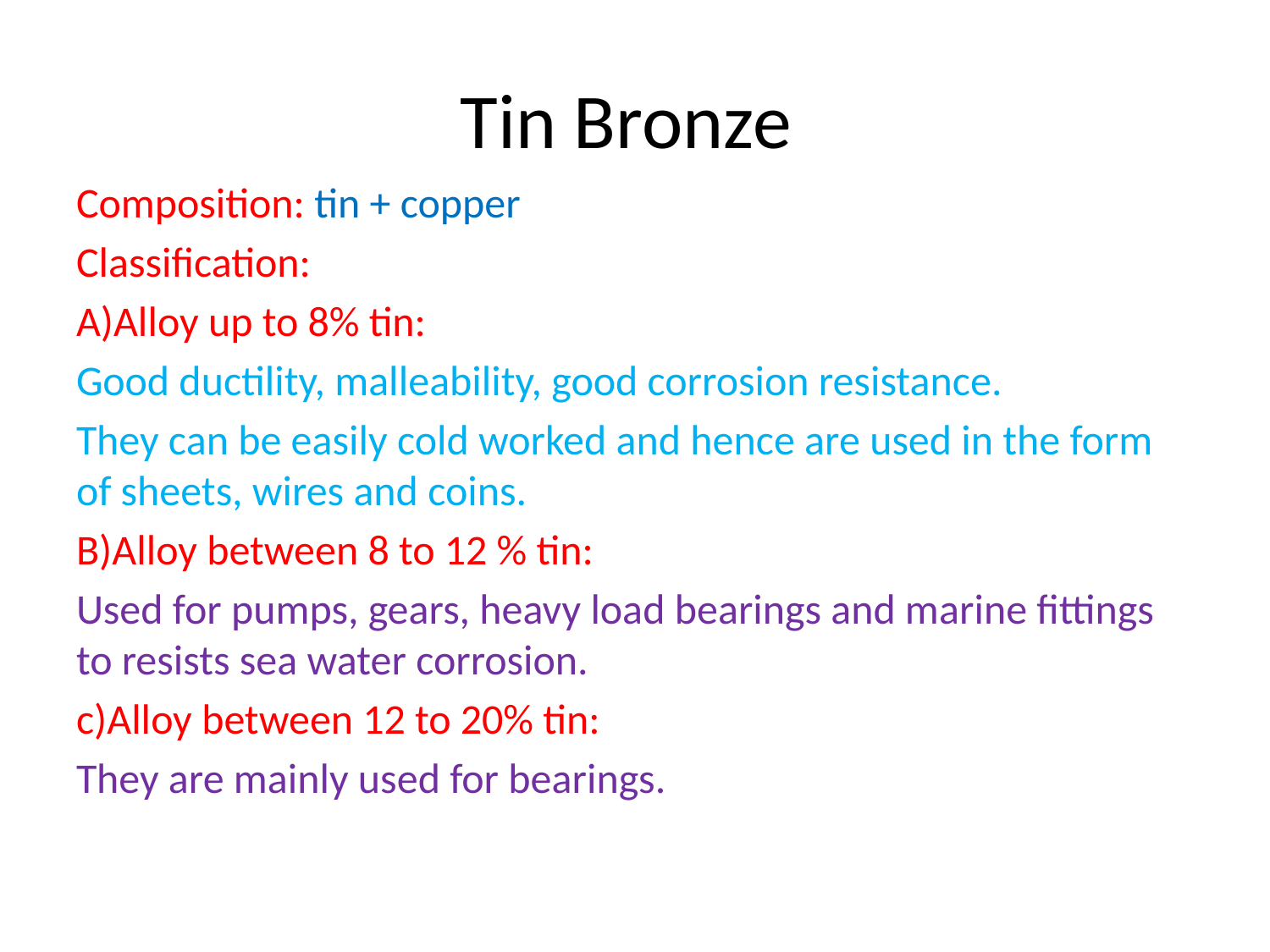

# Tin Bronze
Composition: tin + copper
Classification:
A)Alloy up to 8% tin:
Good ductility, malleability, good corrosion resistance.
They can be easily cold worked and hence are used in the form of sheets, wires and coins.
B)Alloy between 8 to 12 % tin:
Used for pumps, gears, heavy load bearings and marine fittings to resists sea water corrosion.
c)Alloy between 12 to 20% tin:
They are mainly used for bearings.